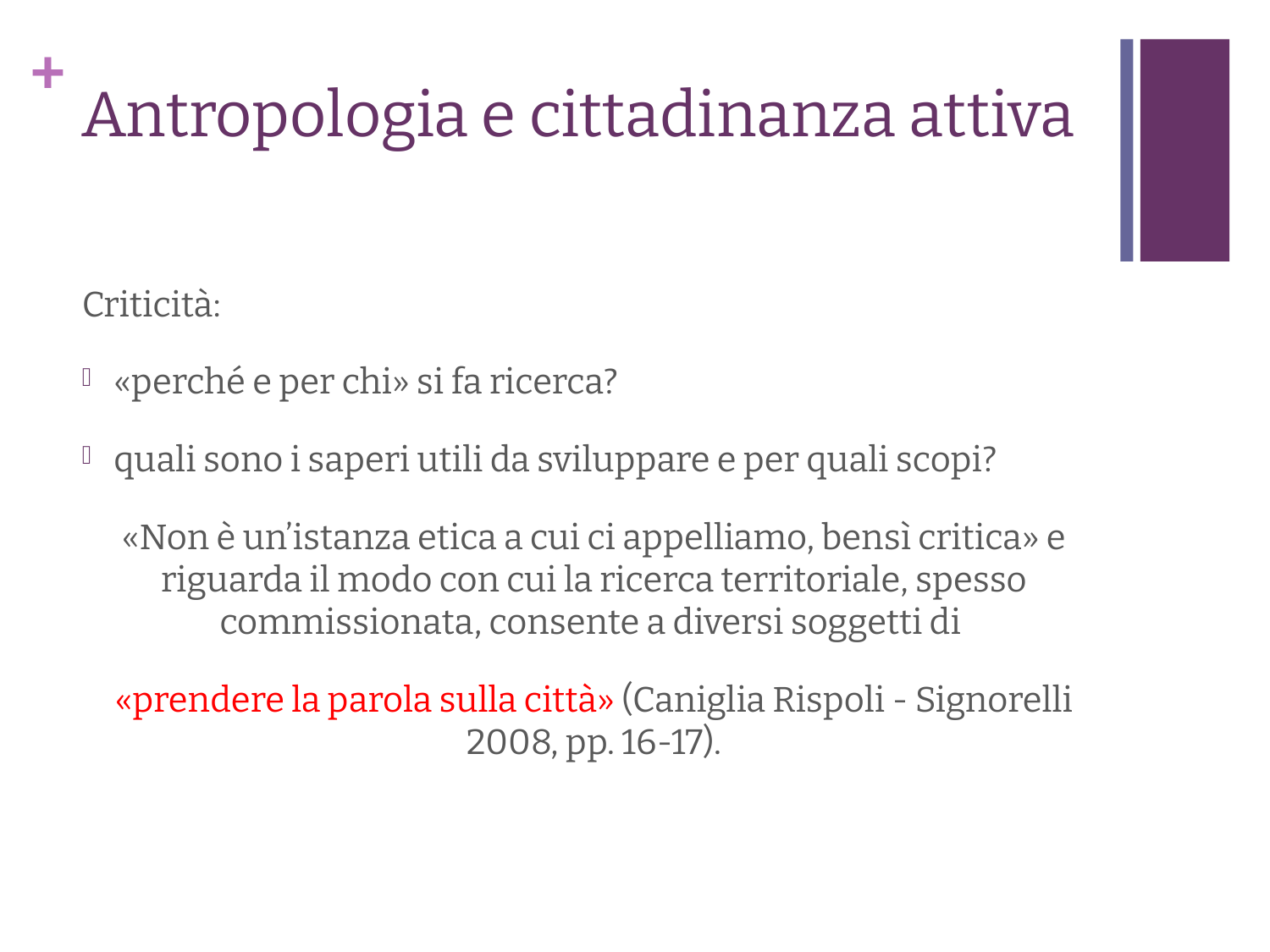

# Antropologia e cittadinanza attiva
Criticità:
«perché e per chi» si fa ricerca?
quali sono i saperi utili da sviluppare e per quali scopi?
«Non è un’istanza etica a cui ci appelliamo, bensì critica» e riguarda il modo con cui la ricerca territoriale, spesso commissionata, consente a diversi soggetti di
«prendere la parola sulla città» (Caniglia Rispoli - Signorelli 2008, pp. 16-17).